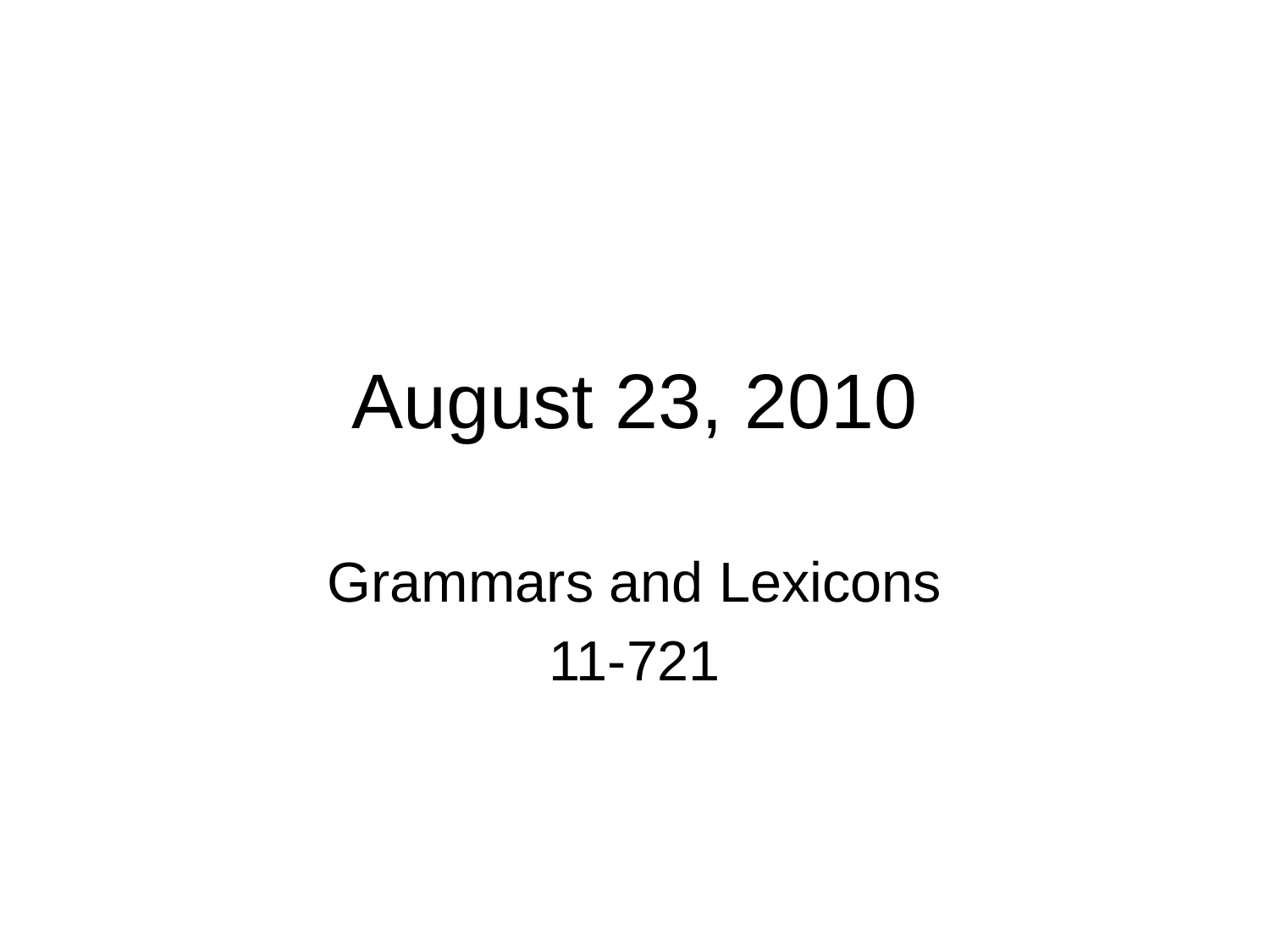

# August 23, 2010
Grammars and Lexicons
11-721